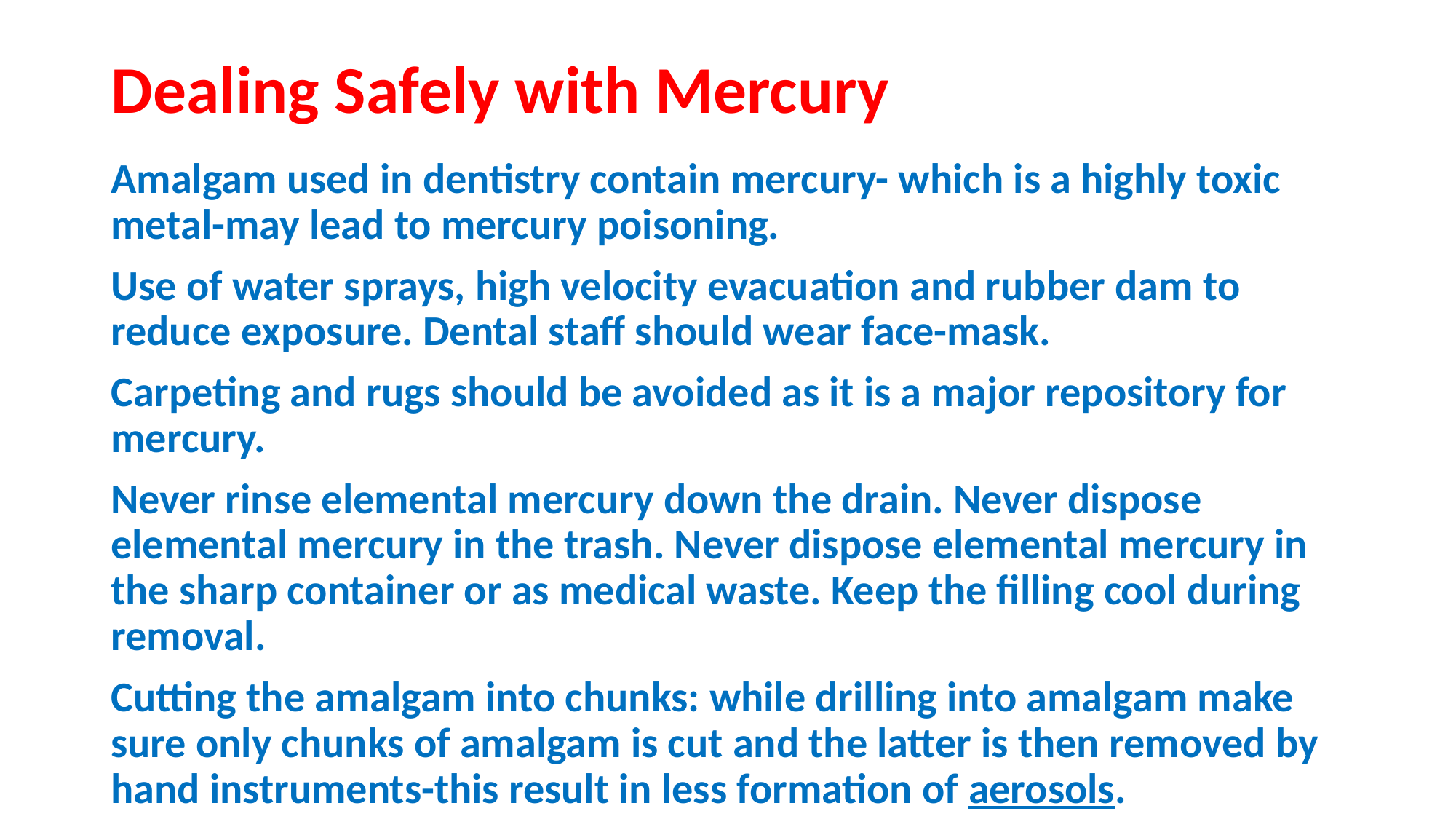

# Dealing Safely with Mercury
Amalgam used in dentistry contain mercury- which is a highly toxic metal-may lead to mercury poisoning.
Use of water sprays, high velocity evacuation and rubber dam to reduce exposure. Dental staff should wear face-mask.
Carpeting and rugs should be avoided as it is a major repository for mercury.
Never rinse elemental mercury down the drain. Never dispose elemental mercury in the trash. Never dispose elemental mercury in the sharp container or as medical waste. Keep the filling cool during removal.
Cutting the amalgam into chunks: while drilling into amalgam make sure only chunks of amalgam is cut and the latter is then removed by hand instruments-this result in less formation of aerosols.